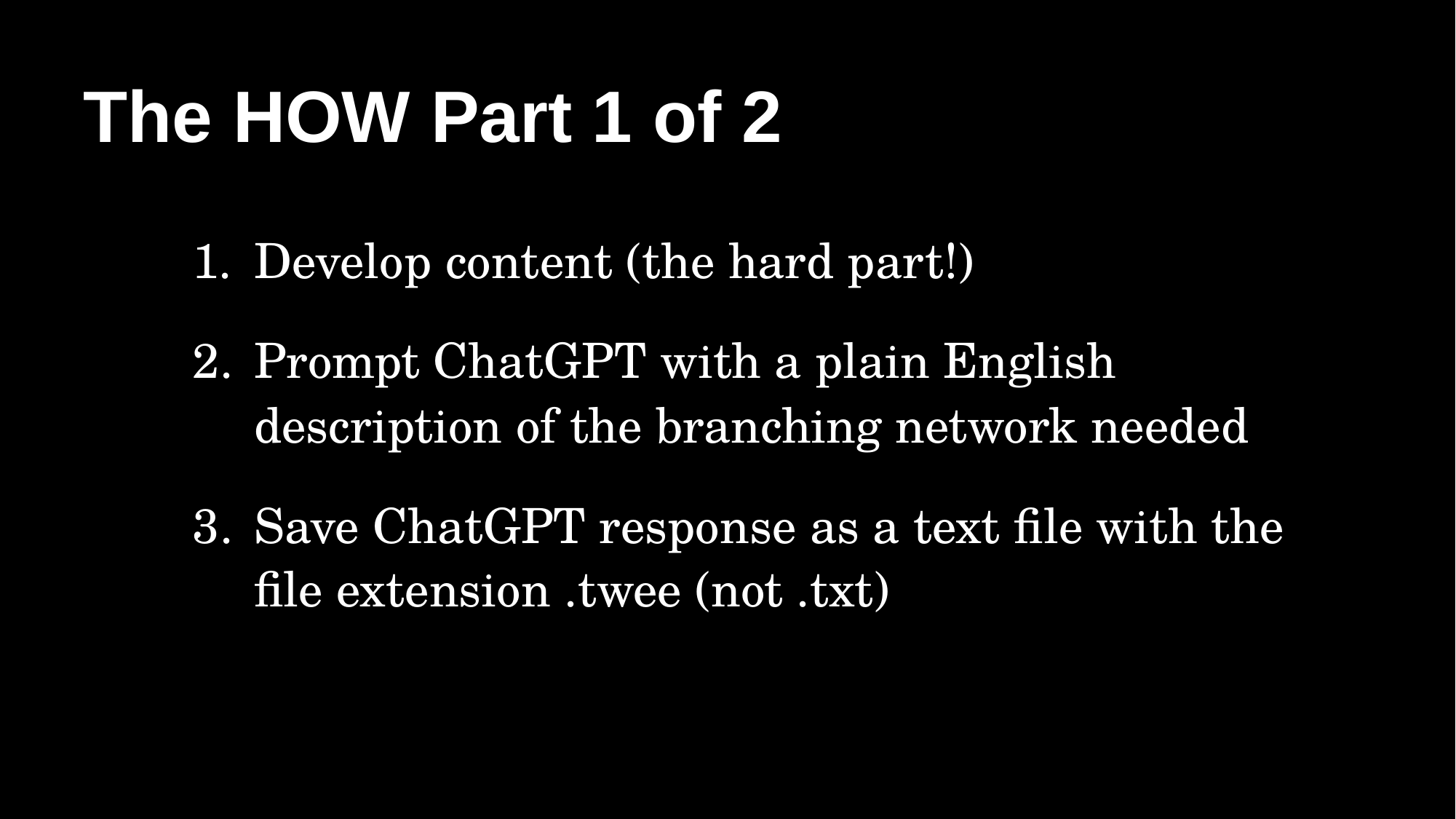

The HOW Part 1 of 2
Develop content (the hard part!)
Prompt ChatGPT with a plain English description of the branching network needed
Save ChatGPT response as a text file with the file extension .twee (not .txt)